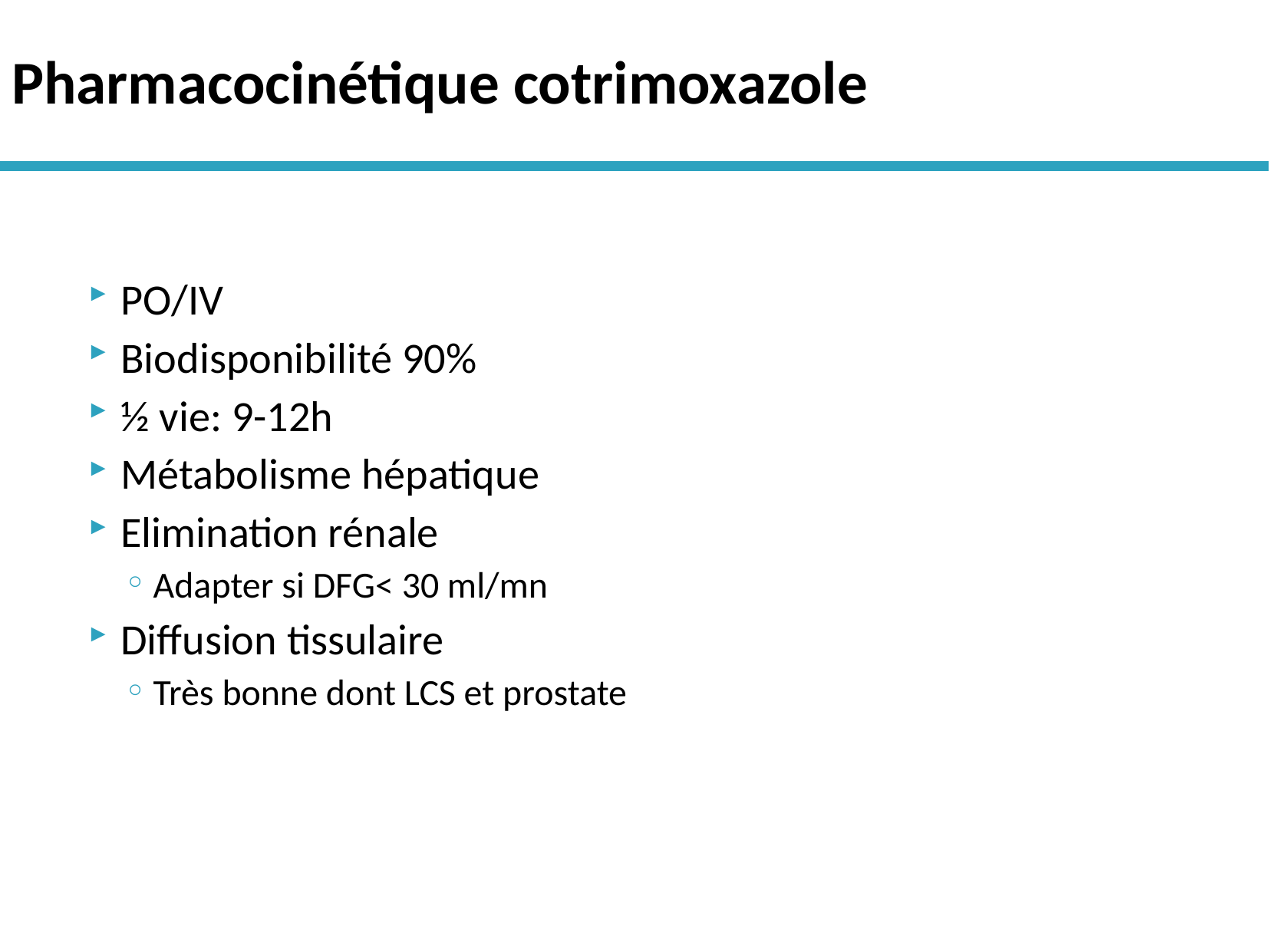

# Pharmacocinétique cotrimoxazole
PO/IV
Biodisponibilité 90%
½ vie: 9-12h
Métabolisme hépatique
Elimination rénale
Adapter si DFG< 30 ml/mn
Diffusion tissulaire
Très bonne dont LCS et prostate